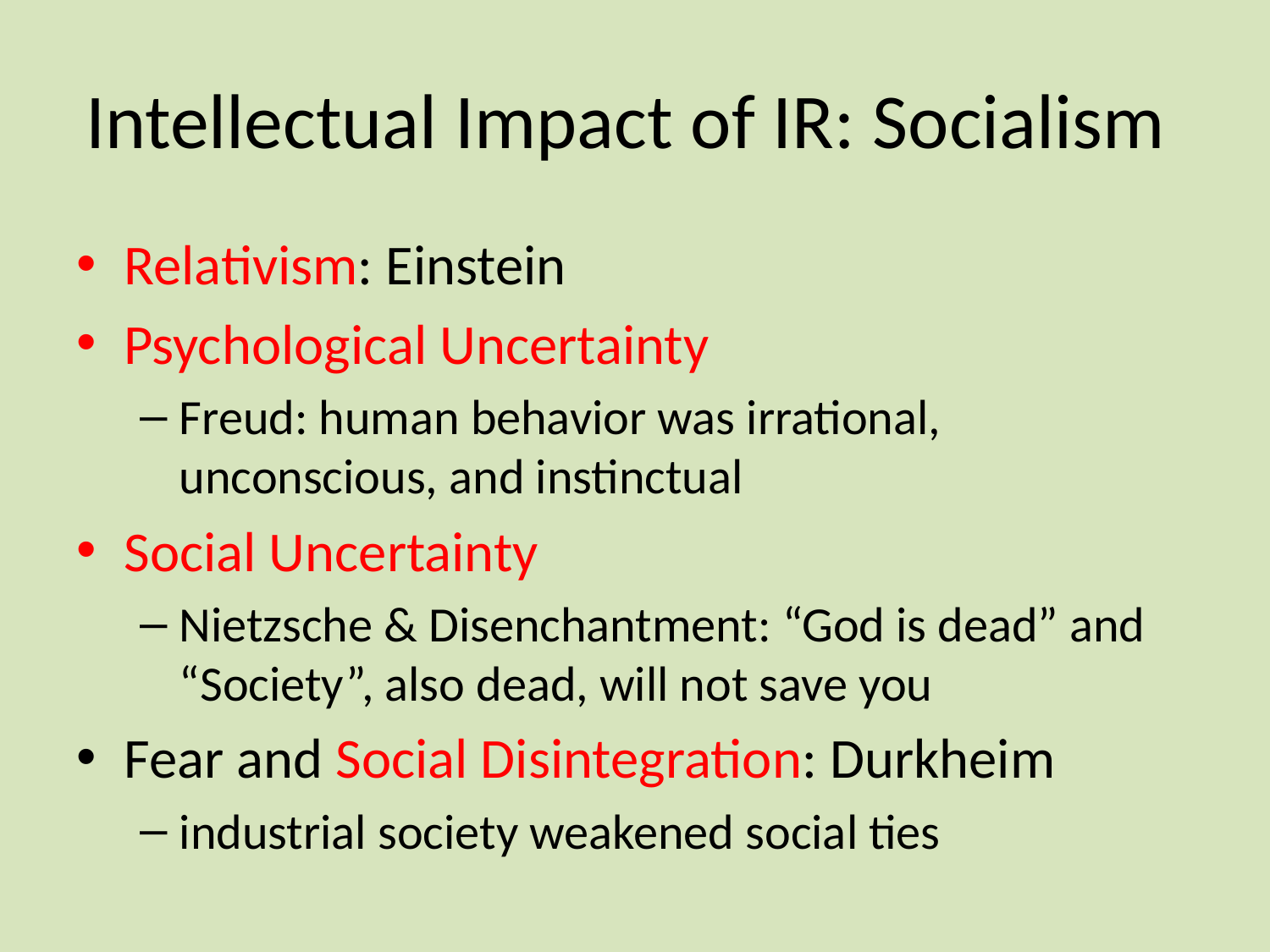

# Intellectual Impact of IR: Socialism
Relativism: Einstein
Psychological Uncertainty
Freud: human behavior was irrational, unconscious, and instinctual
Social Uncertainty
Nietzsche & Disenchantment: “God is dead” and “Society”, also dead, will not save you
Fear and Social Disintegration: Durkheim
industrial society weakened social ties